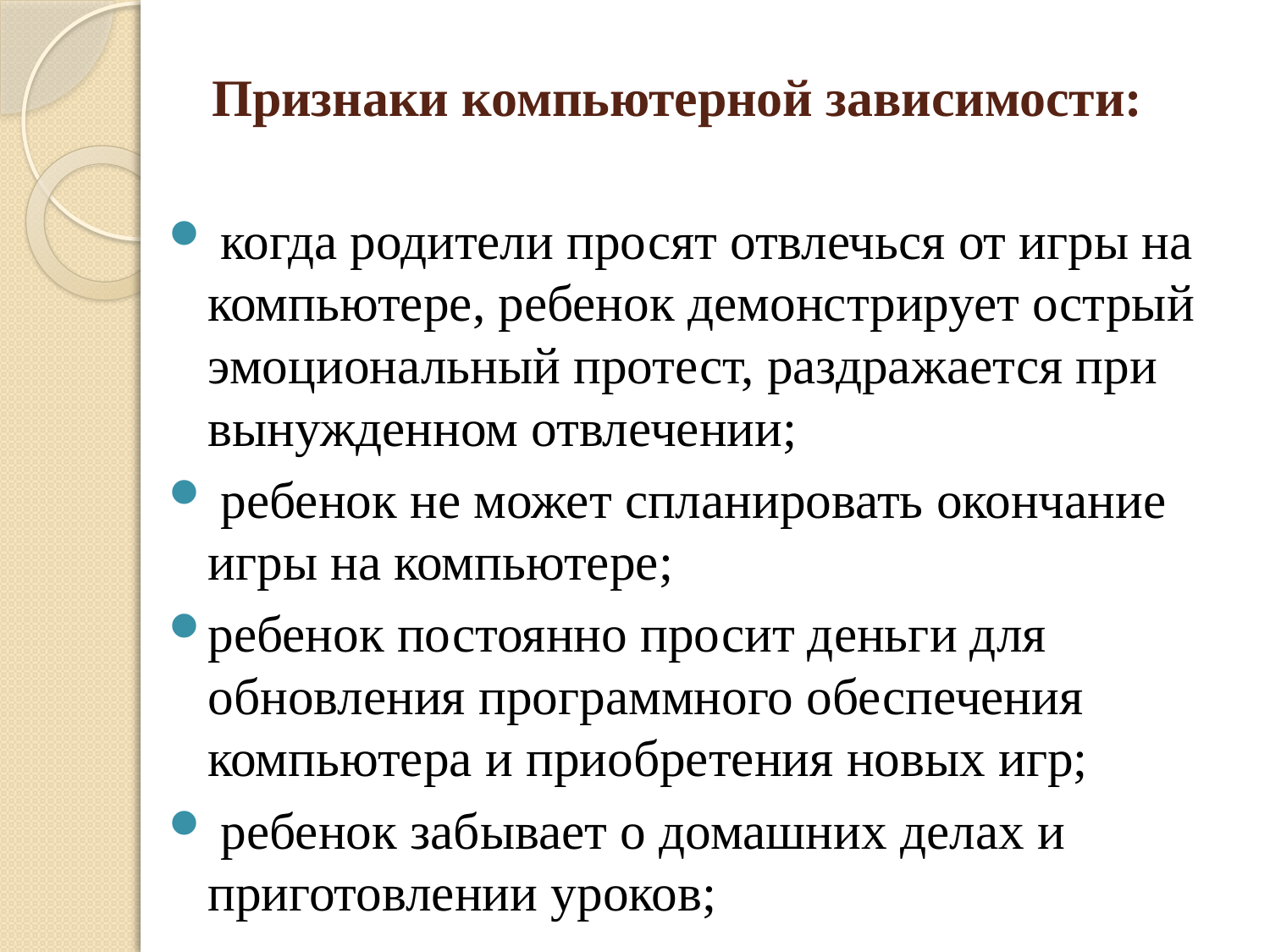

# Признаки компьютерной зависимости:
 когда родители просят отвлечься от игры на компьютере, ребенок демонстрирует острый эмоциональный протест, раздражается при вынужденном отвлечении;
 ребенок не может спланировать окончание игры на компьютере;
ребенок постоянно просит деньги для обновления программного обеспечения компьютера и приобретения новых игр;
 ребенок забывает о домашних делах и приготовлении уроков;